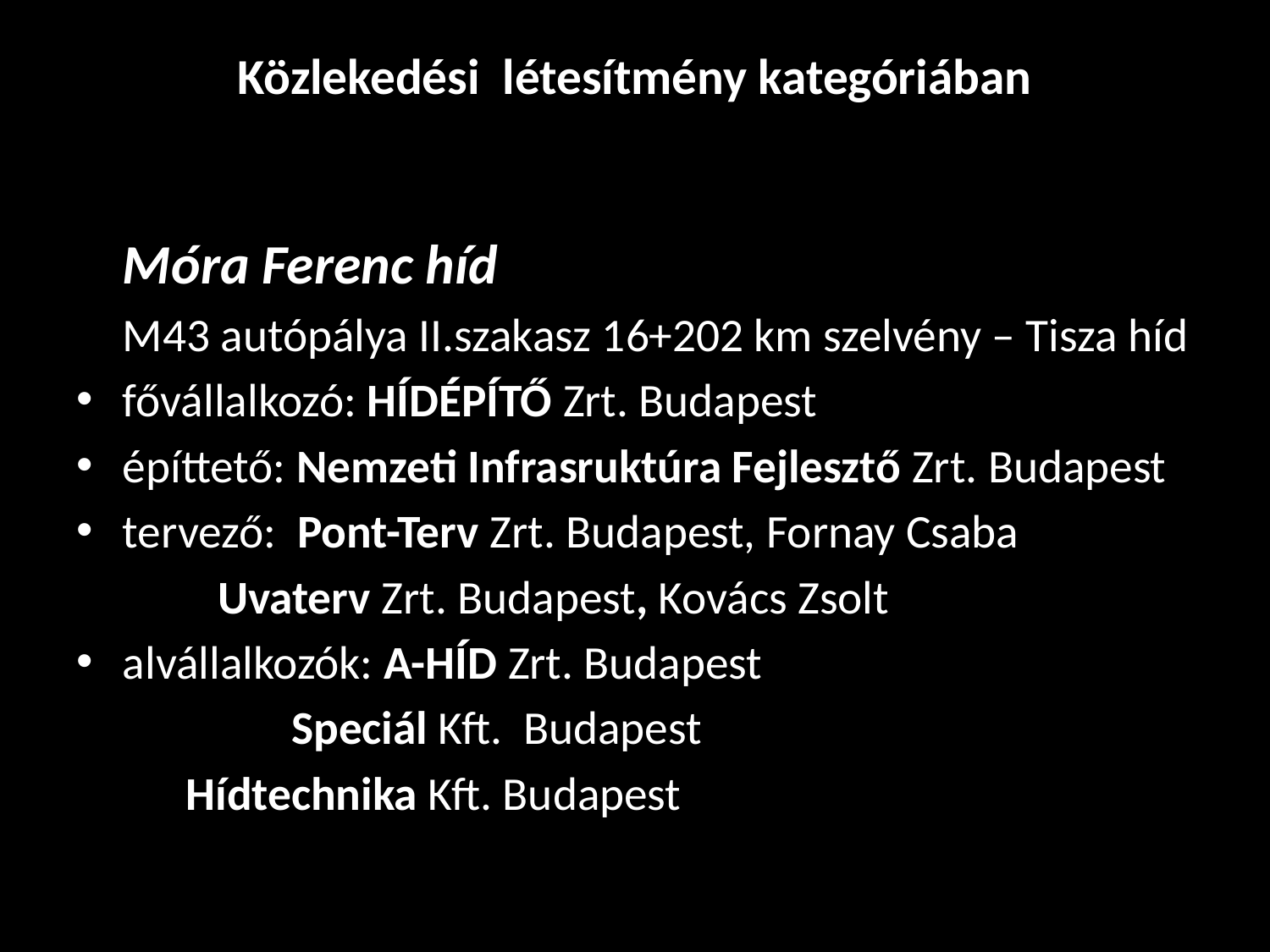

# Közlekedési  létesítmény kategóriában
	Móra Ferenc híd
	M43 autópálya II.szakasz 16+202 km szelvény – Tisza híd
fővállalkozó: HÍDÉPÍTŐ Zrt. Budapest
építtető: Nemzeti Infrasruktúra Fejlesztő Zrt. Budapest
tervező:  Pont-Terv Zrt. Budapest, Fornay Csaba
		         Uvaterv Zrt. Budapest, Kovács Zsolt
alvállalkozók: A-HÍD Zrt. Budapest
	     		      Speciál Kft.  Budapest
			      Hídtechnika Kft. Budapest